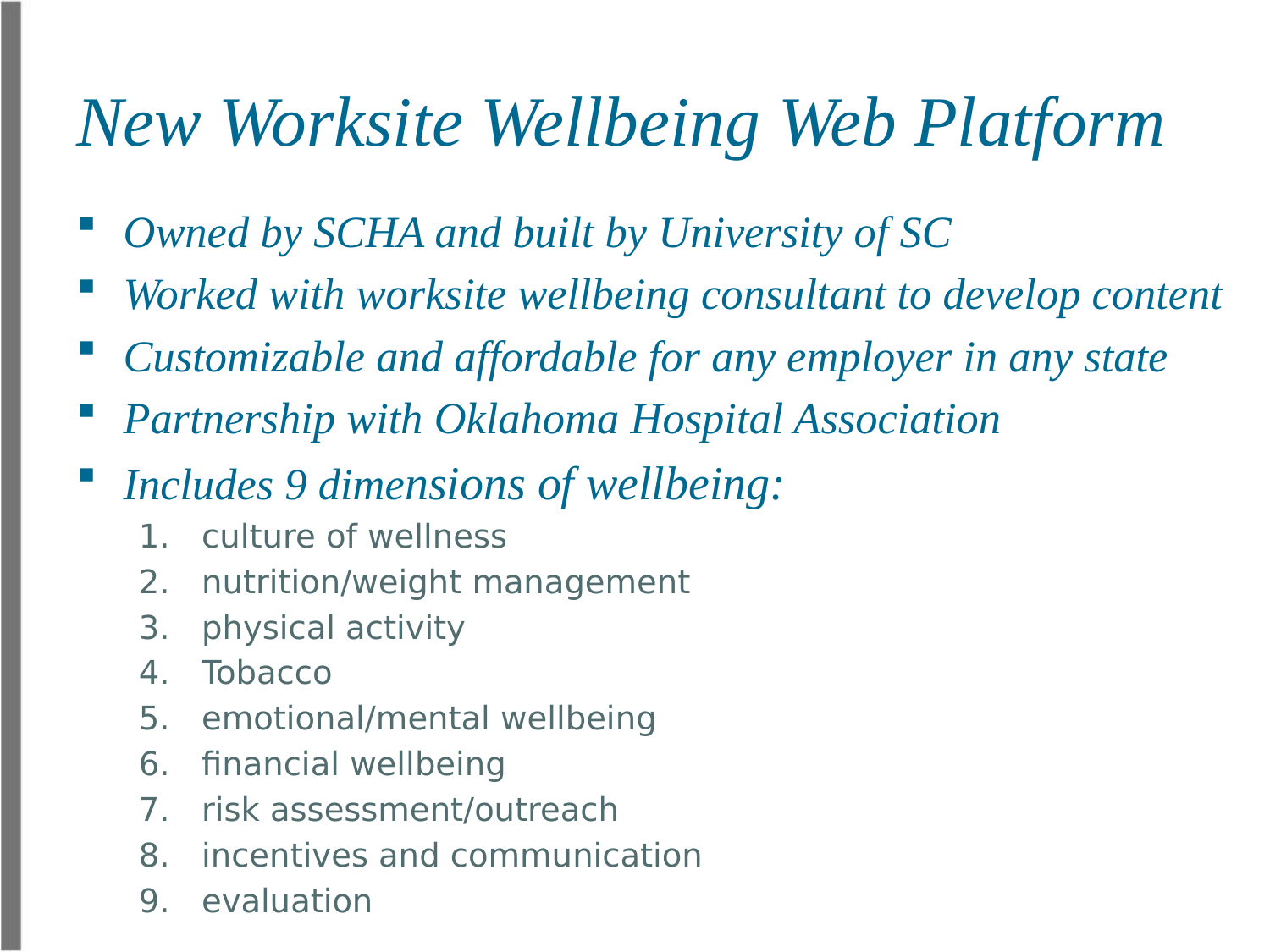

# New Worksite Wellbeing Web Platform
Owned by SCHA and built by University of SC
Worked with worksite wellbeing consultant to develop content
Customizable and affordable for any employer in any state
Partnership with Oklahoma Hospital Association
Includes 9 dimensions of wellbeing:
culture of wellness
nutrition/weight management
physical activity
Tobacco
emotional/mental wellbeing
financial wellbeing
risk assessment/outreach
incentives and communication
evaluation